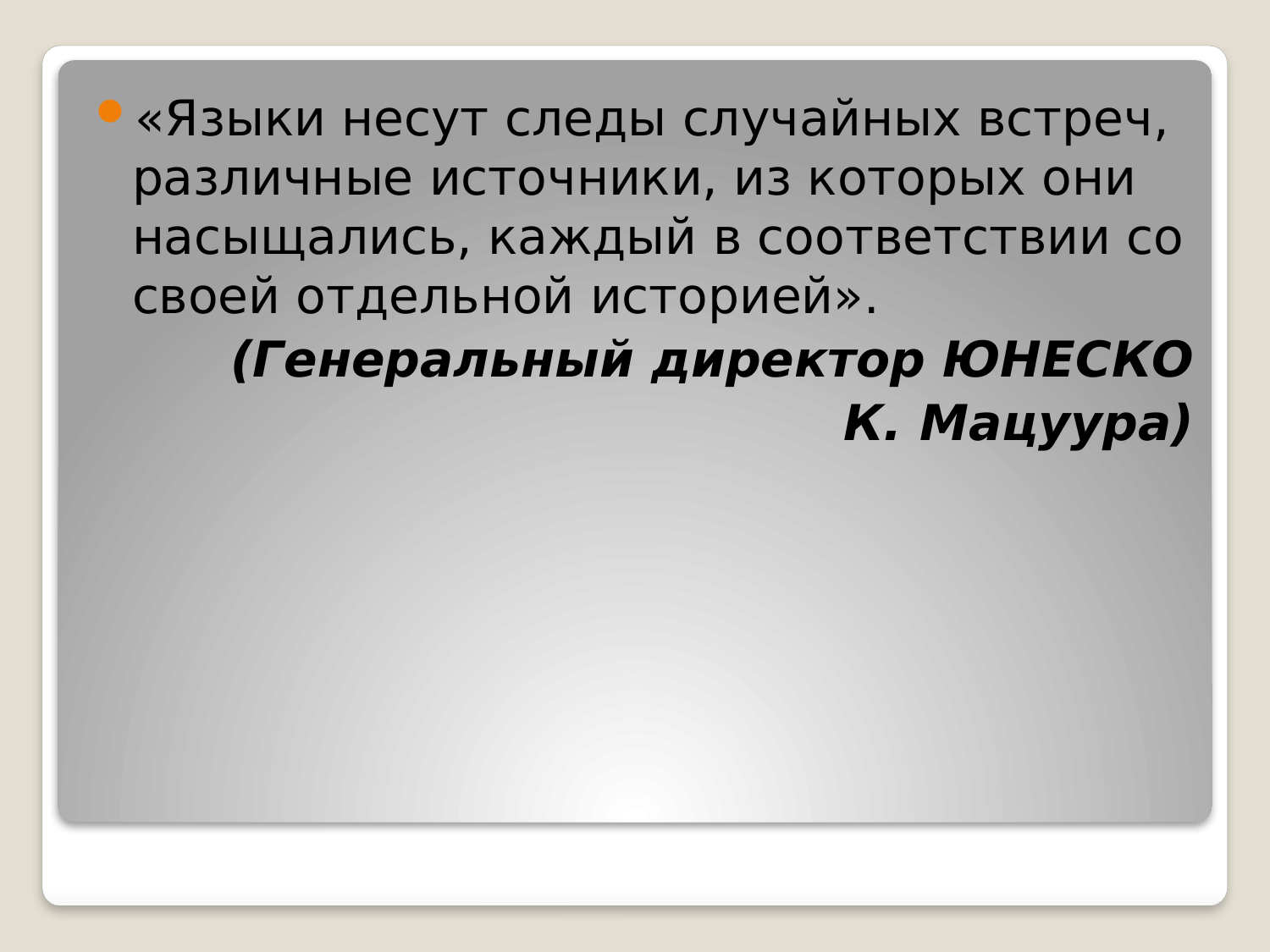

«Языки несут следы случайных встреч, различные источники, из которых они насыщались, каждый в соответствии со своей отдельной историей».
(Генеральный директор ЮНЕСКО
 К. Мацуура)

#